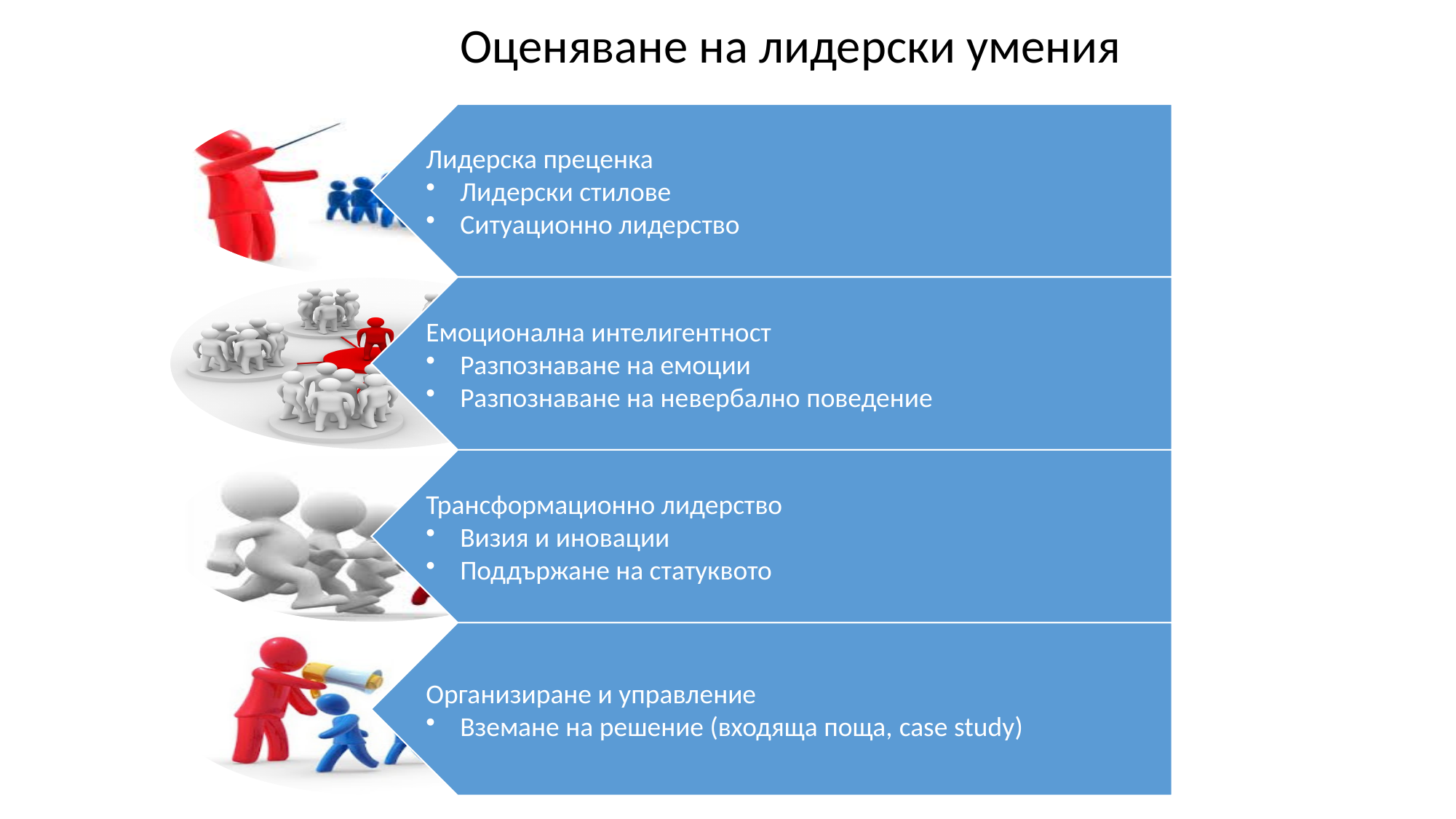

# Оценяване на лидерски умения
Лидерска преценка
Емоционална интелигентност
Трансформационно лидерство
Лидерски стилове
Ситуационно лидерство
Разпознаване на емоции
Разпознаване на невербално поведение
Визия и иновации
Поддържане на статуквото
Организиране и управление
Вземане на решение (входяща поща, case study)